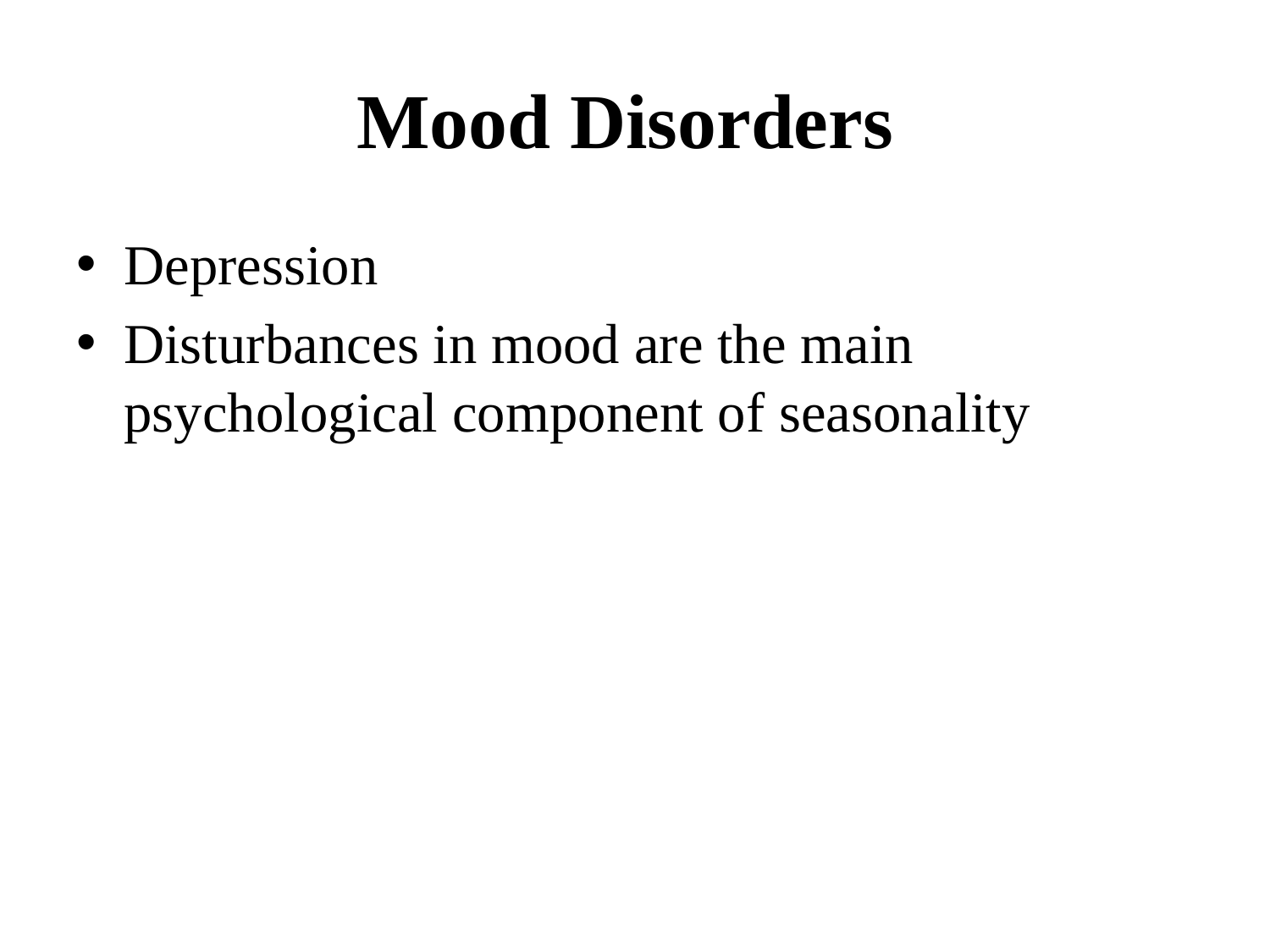

# Mood Disorders
Depression
Disturbances in mood are the main psychological component of seasonality